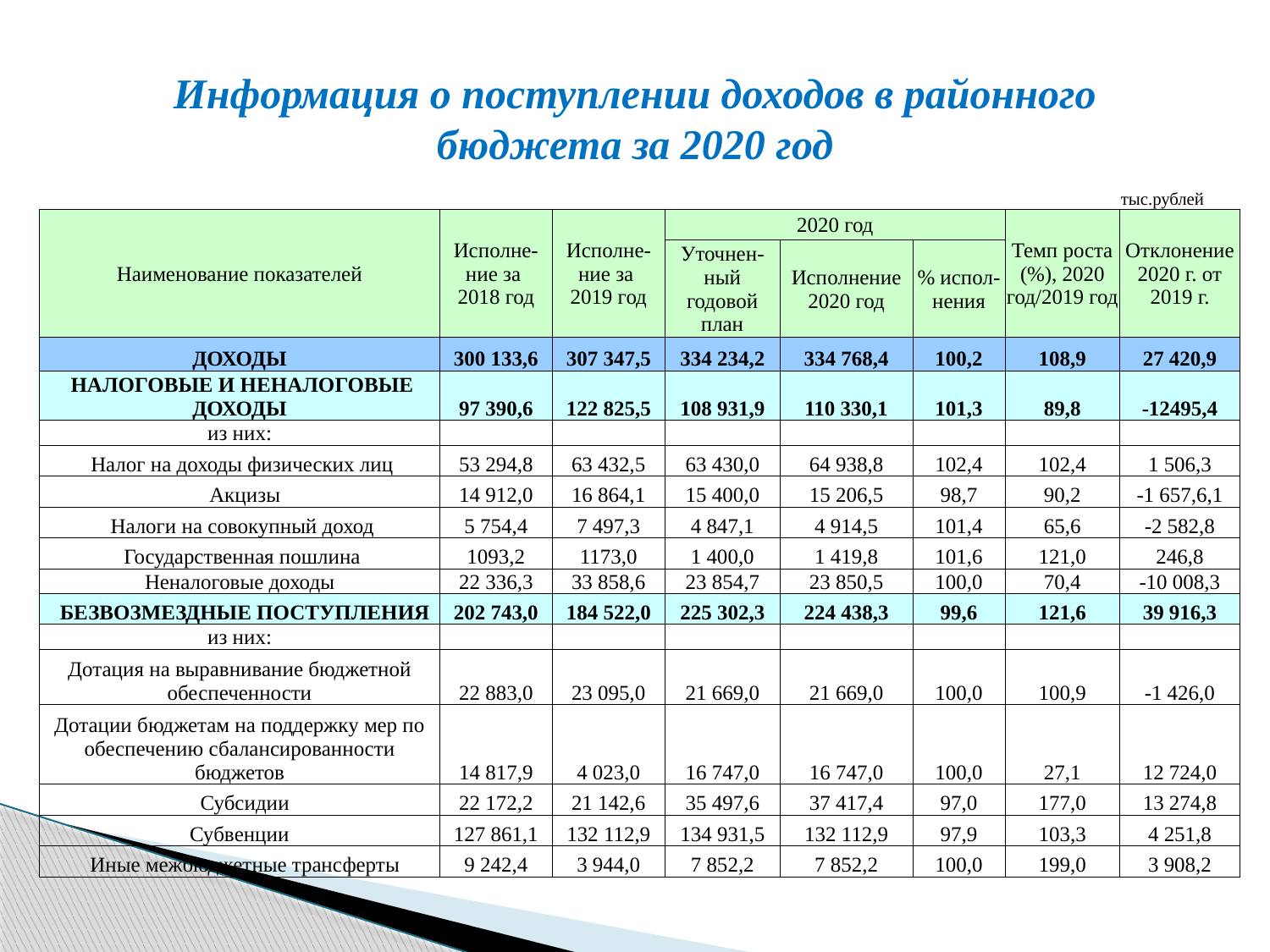

# Информация о поступлении доходов в районного бюджета за 2020 год
|  |  |  |  |  |  |  |  | тыс.рублей |
| --- | --- | --- | --- | --- | --- | --- | --- | --- |
| Наименование показателей | Исполне-ние за 2018 год | Исполне-ние за 2019 год | 2020 год |  |  |  | Темп роста (%), 2020 год/2019 год | Отклонение 2020 г. от 2019 г. |
|  |  |  | Уточнен-ный годовой план | Исполнение 2020 год |  | % испол- нения |  |  |
| ДОХОДЫ | 300 133,6 | 307 347,5 | 334 234,2 | 334 768,4 |  | 100,2 | 108,9 | 27 420,9 |
| НАЛОГОВЫЕ И НЕНАЛОГОВЫЕ ДОХОДЫ | 97 390,6 | 122 825,5 | 108 931,9 | 110 330,1 |  | 101,3 | 89,8 | -12495,4 |
| из них: |  |  |  |  |  |  |  |  |
| Налог на доходы физических лиц | 53 294,8 | 63 432,5 | 63 430,0 | 64 938,8 |  | 102,4 | 102,4 | 1 506,3 |
| Акцизы | 14 912,0 | 16 864,1 | 15 400,0 | 15 206,5 |  | 98,7 | 90,2 | -1 657,6,1 |
| Налоги на совокупный доход | 5 754,4 | 7 497,3 | 4 847,1 | 4 914,5 |  | 101,4 | 65,6 | -2 582,8 |
| Государственная пошлина | 1093,2 | 1173,0 | 1 400,0 | 1 419,8 |  | 101,6 | 121,0 | 246,8 |
| Неналоговые доходы | 22 336,3 | 33 858,6 | 23 854,7 | 23 850,5 |  | 100,0 | 70,4 | -10 008,3 |
| БЕЗВОЗМЕЗДНЫЕ ПОСТУПЛЕНИЯ | 202 743,0 | 184 522,0 | 225 302,3 | 224 438,3 |  | 99,6 | 121,6 | 39 916,3 |
| из них: |  |  |  |  |  |  |  |  |
| Дотация на выравнивание бюджетной обеспеченности | 22 883,0 | 23 095,0 | 21 669,0 | 21 669,0 |  | 100,0 | 100,9 | -1 426,0 |
| Дотации бюджетам на поддержку мер по обеспечению сбалансированности бюджетов | 14 817,9 | 4 023,0 | 16 747,0 | 16 747,0 |  | 100,0 | 27,1 | 12 724,0 |
| Субсидии | 22 172,2 | 21 142,6 | 35 497,6 | 37 417,4 |  | 97,0 | 177,0 | 13 274,8 |
| Субвенции | 127 861,1 | 132 112,9 | 134 931,5 | 132 112,9 |  | 97,9 | 103,3 | 4 251,8 |
| Иные межбюджетные трансферты | 9 242,4 | 3 944,0 | 7 852,2 | 7 852,2 |  | 100,0 | 199,0 | 3 908,2 |